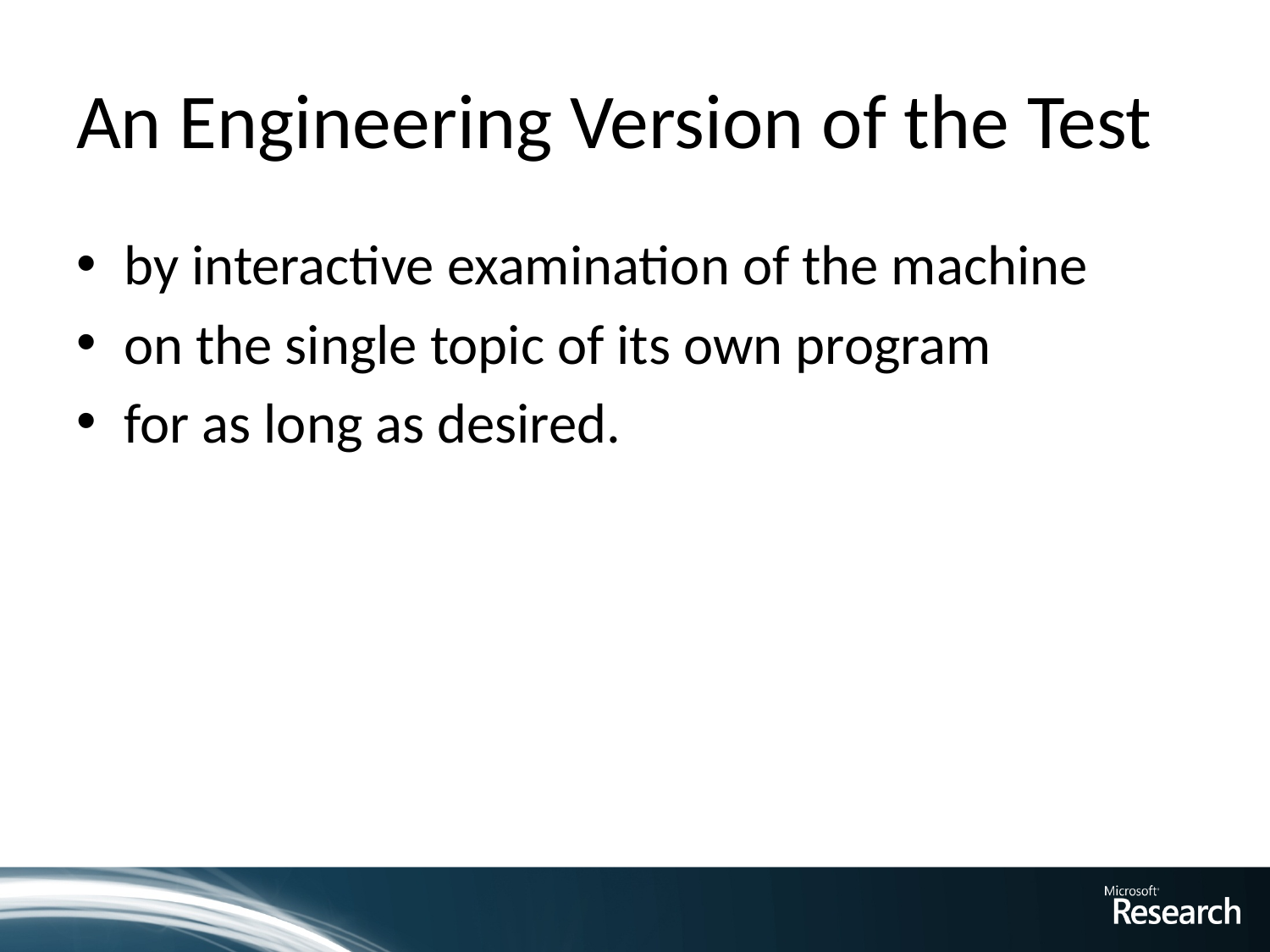

# An Engineering Version of the Test
by interactive examination of the machine
on the single topic of its own program
for as long as desired.